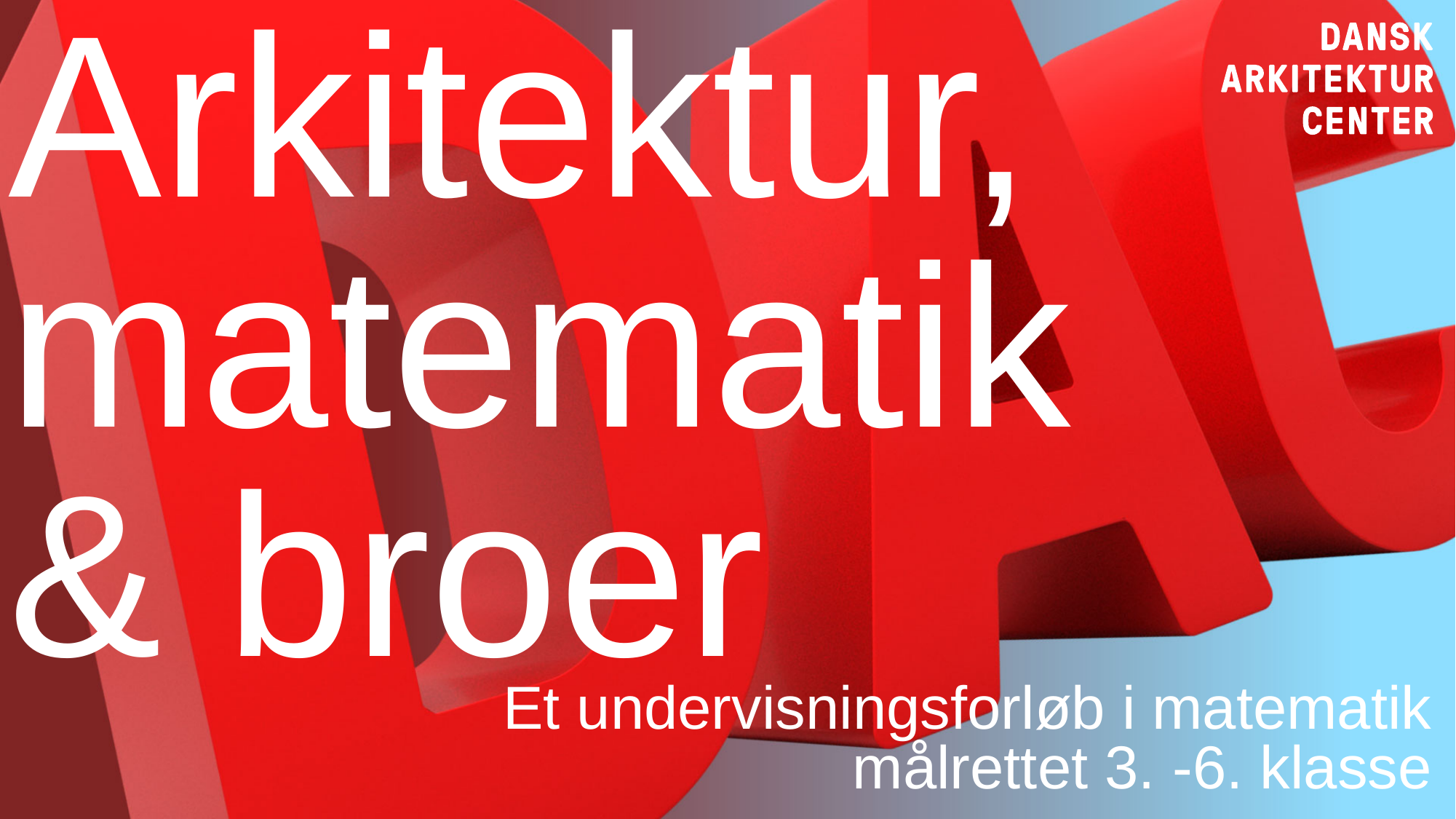

# Arkitektur, matematik & broer
Et undervisningsforløb i matematik målrettet 3. -6. klasse

1